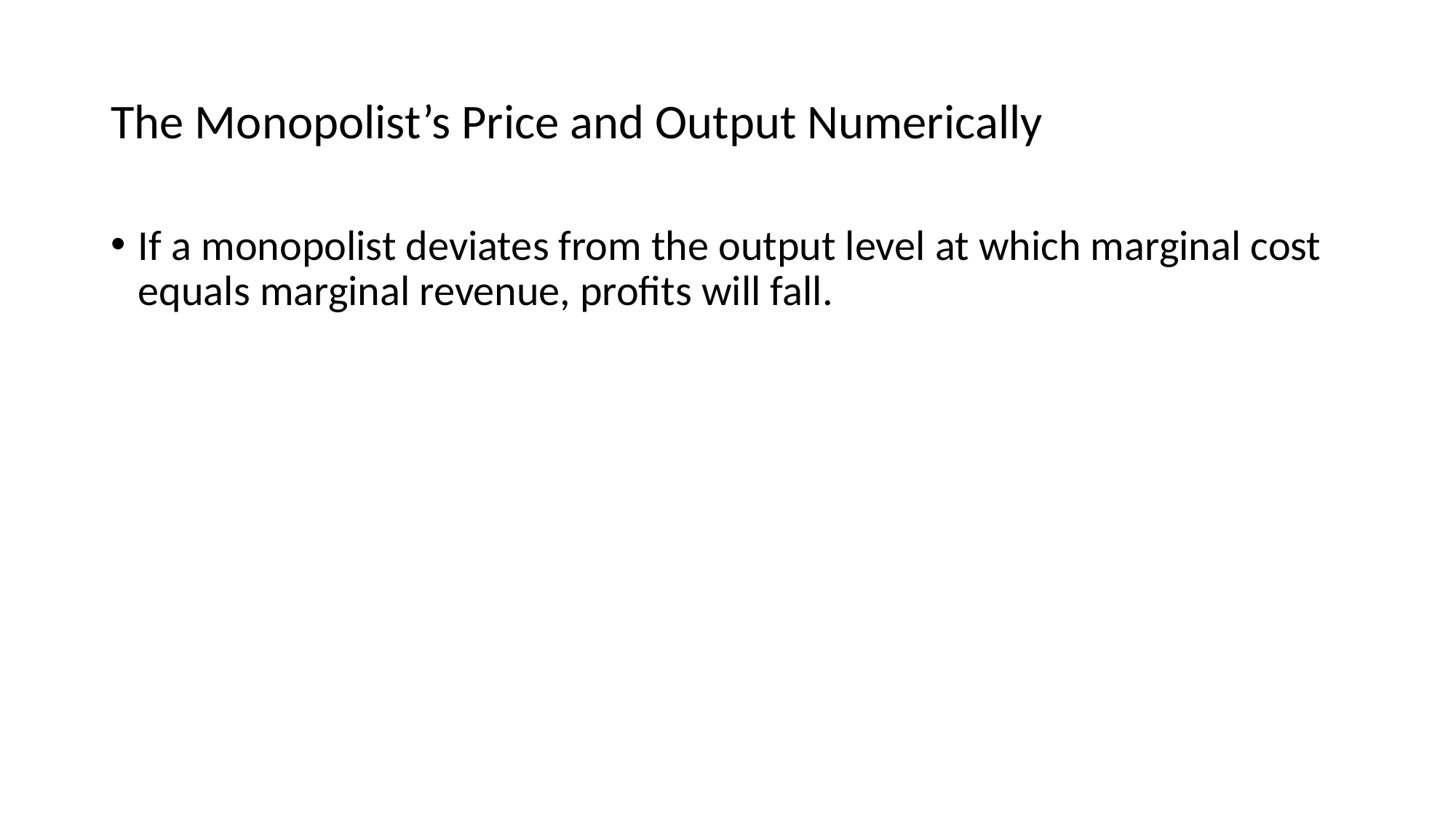

# The Monopolist’s Price and Output Numerically
If a monopolist deviates from the output level at which marginal cost equals marginal revenue, profits will fall.